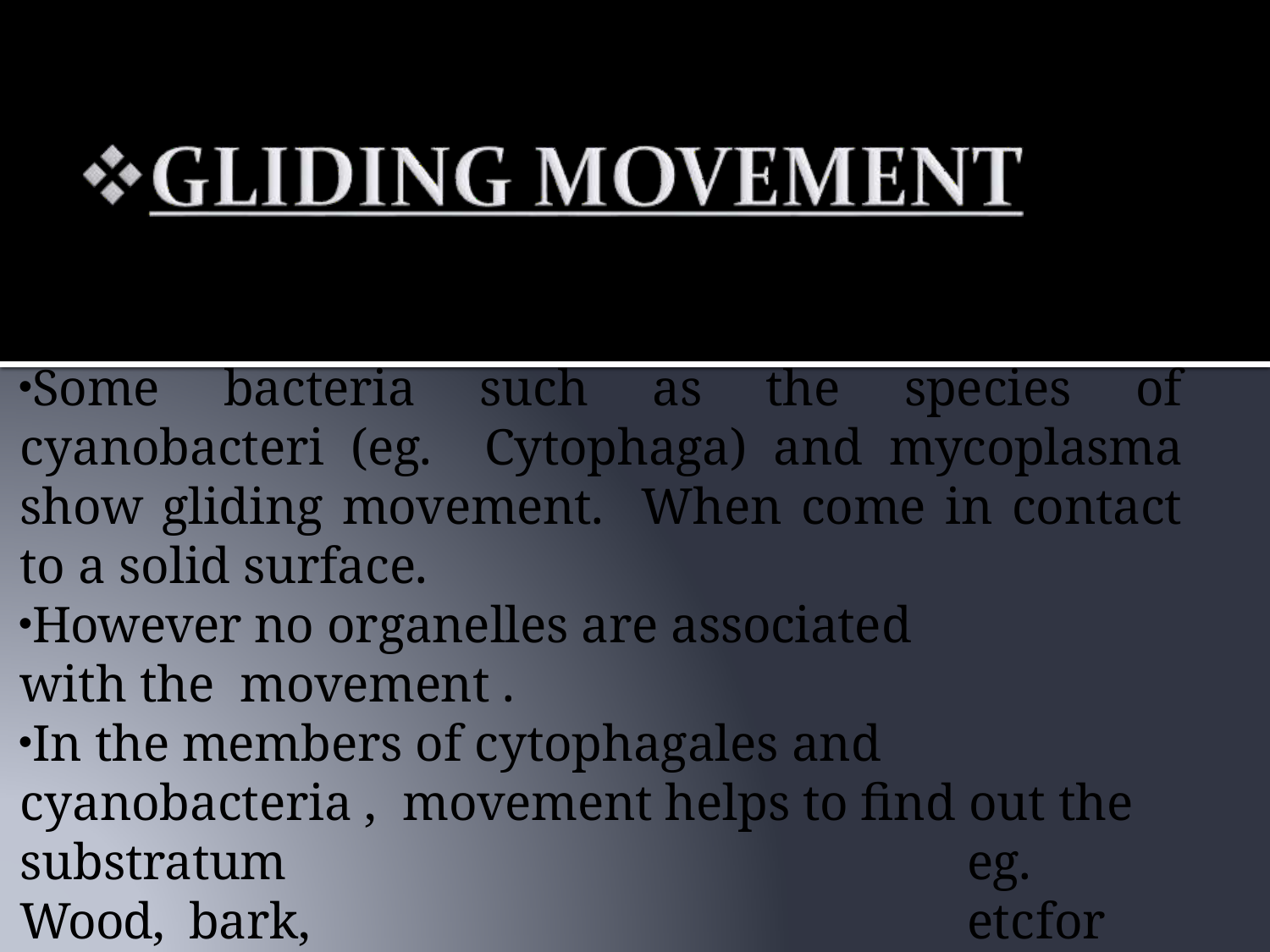

Some bacteria such as the species of cyanobacteri (eg.  Cytophaga) and mycoplasma show gliding movement.  When come in contact to a solid surface.
However no organelles are associated with the  movement .
In the members of cytophagales and cyanobacteria ,  movement helps to find out the substratum	eg. Wood,  bark,	etc	for anchorage and reproduction.
They secrete slime with the help of which they get  attached to substratum.